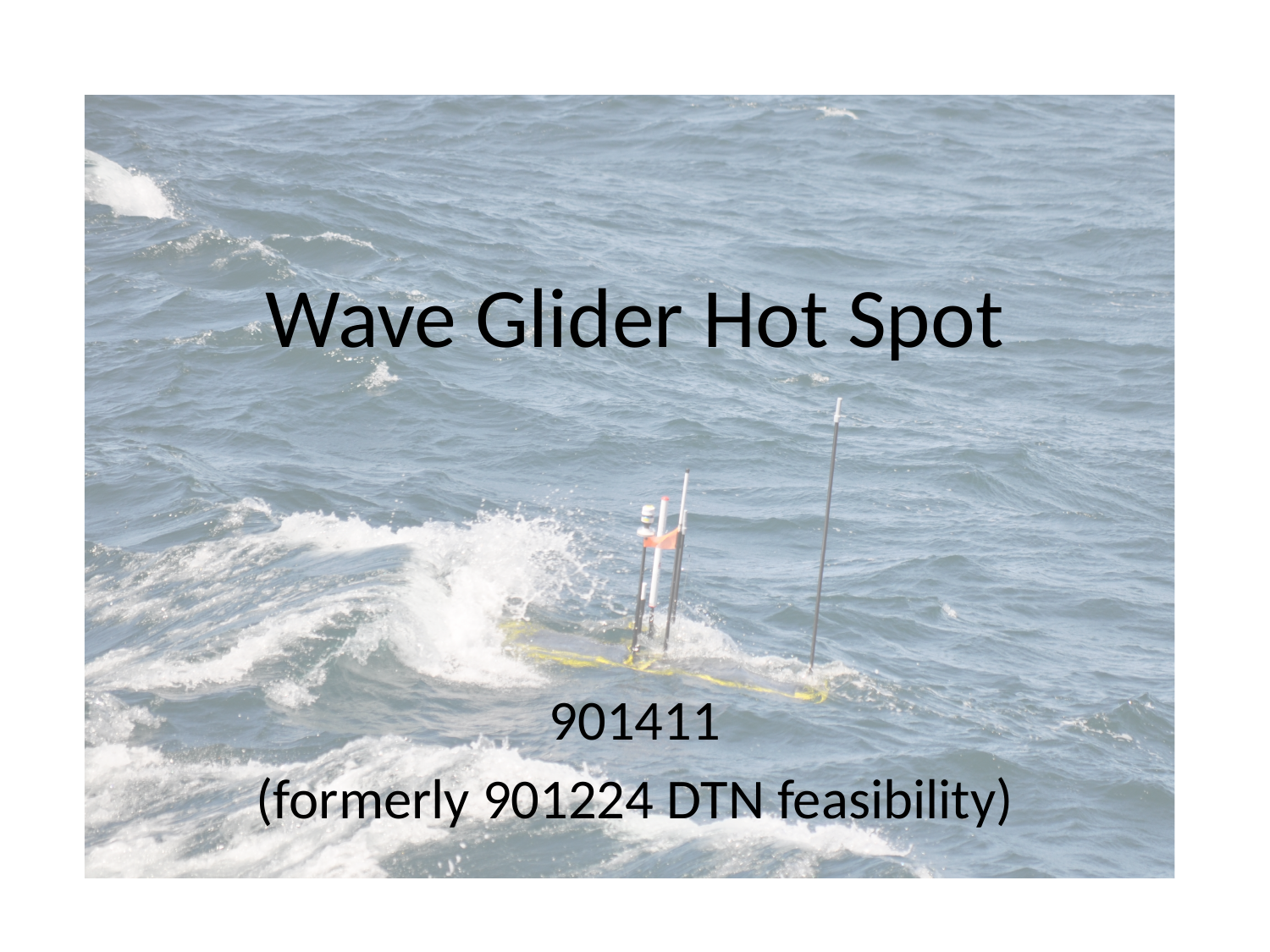

# Wave Glider Hot Spot
901411
(formerly 901224 DTN feasibility)